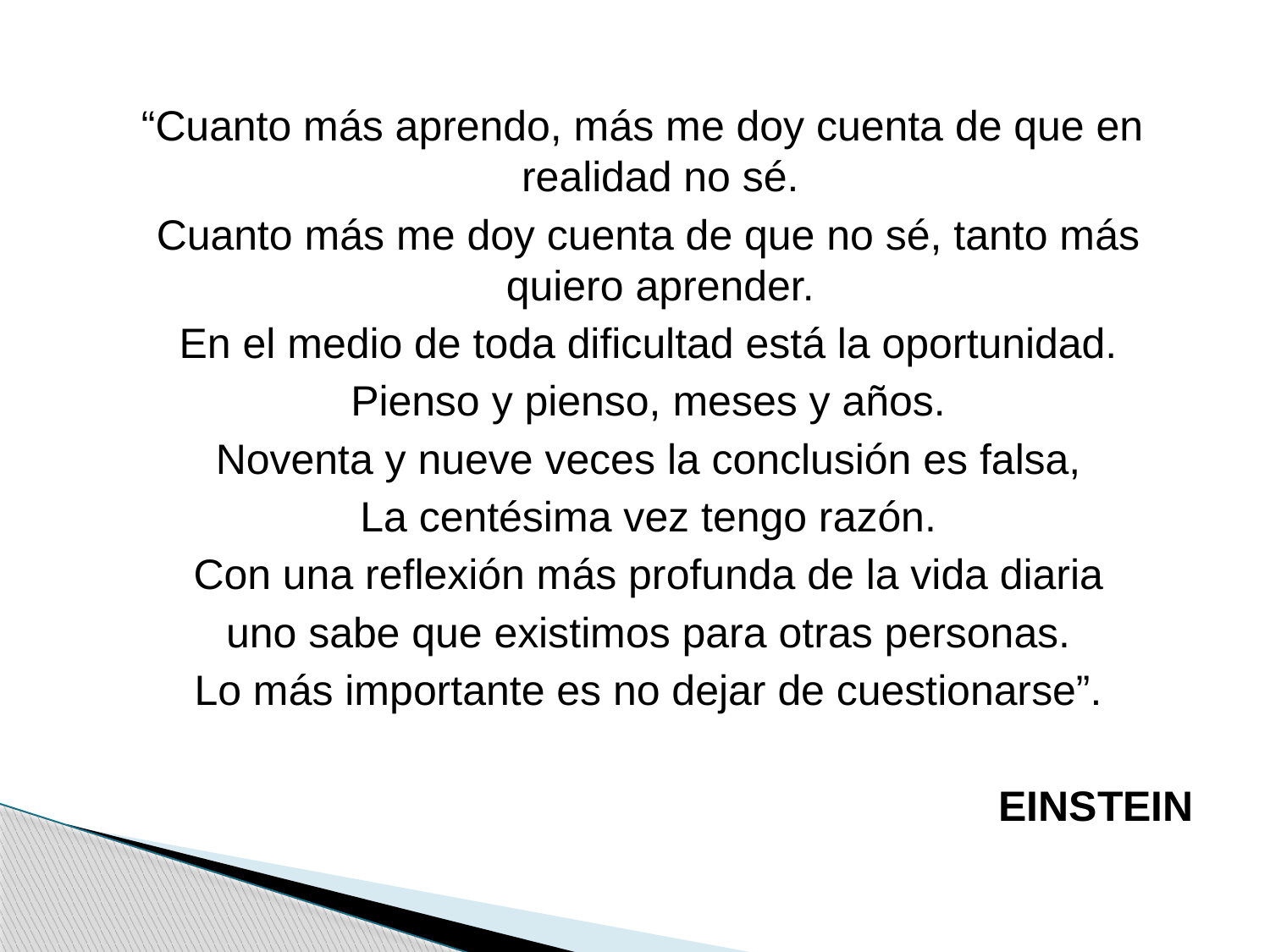

“Cuanto más aprendo, más me doy cuenta de que en realidad no sé.
 Cuanto más me doy cuenta de que no sé, tanto más quiero aprender.
 En el medio de toda dificultad está la oportunidad.
 Pienso y pienso, meses y años.
 Noventa y nueve veces la conclusión es falsa,
 La centésima vez tengo razón.
 Con una reflexión más profunda de la vida diaria
 uno sabe que existimos para otras personas.
 Lo más importante es no dejar de cuestionarse”.

EINSTEIN